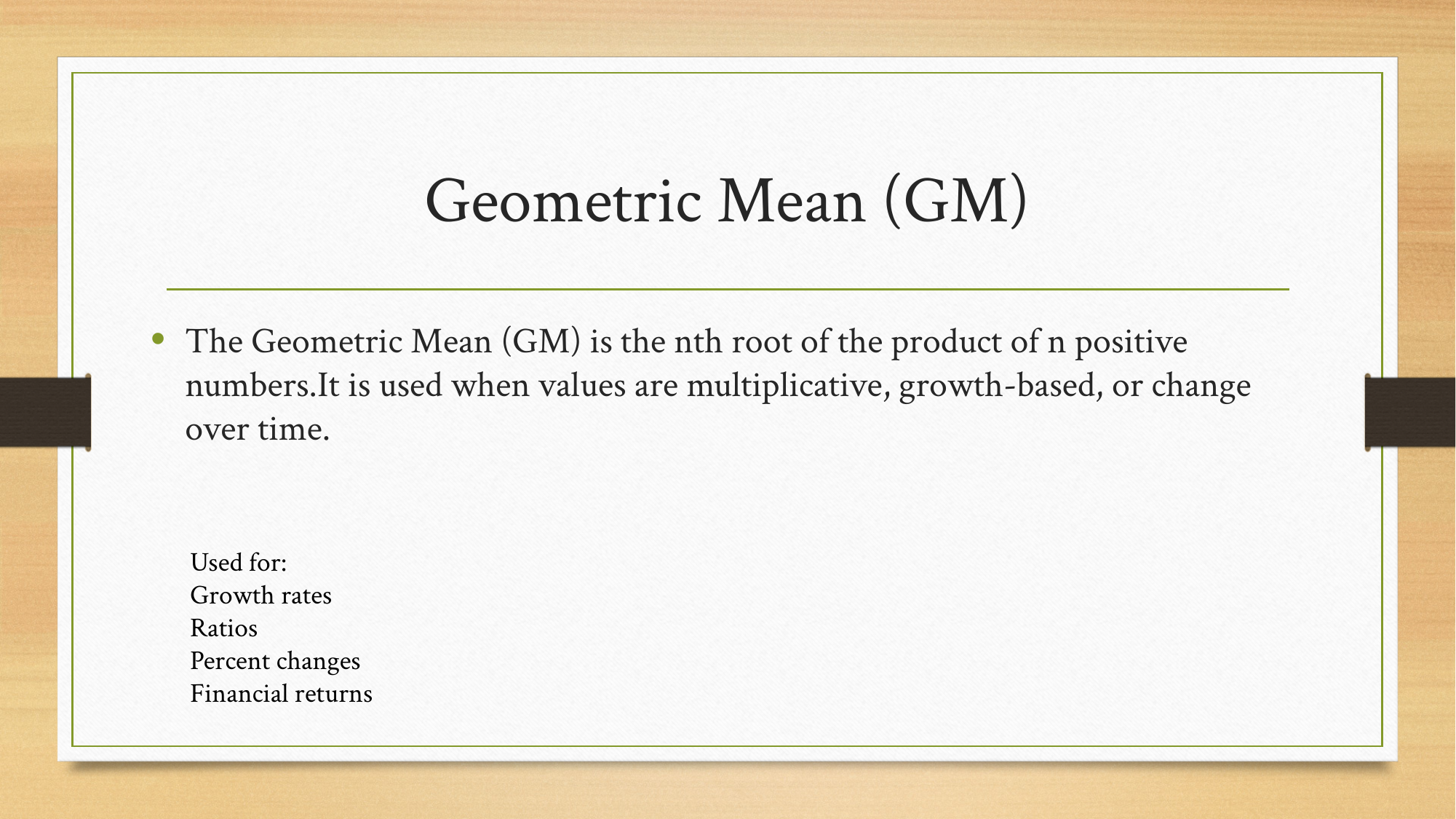

# Geometric Mean (GM)
The Geometric Mean (GM) is the nth root of the product of n positive numbers.It is used when values are multiplicative, growth-based, or change over time.
Used for:
Growth rates
Ratios
Percent changes
Financial returns